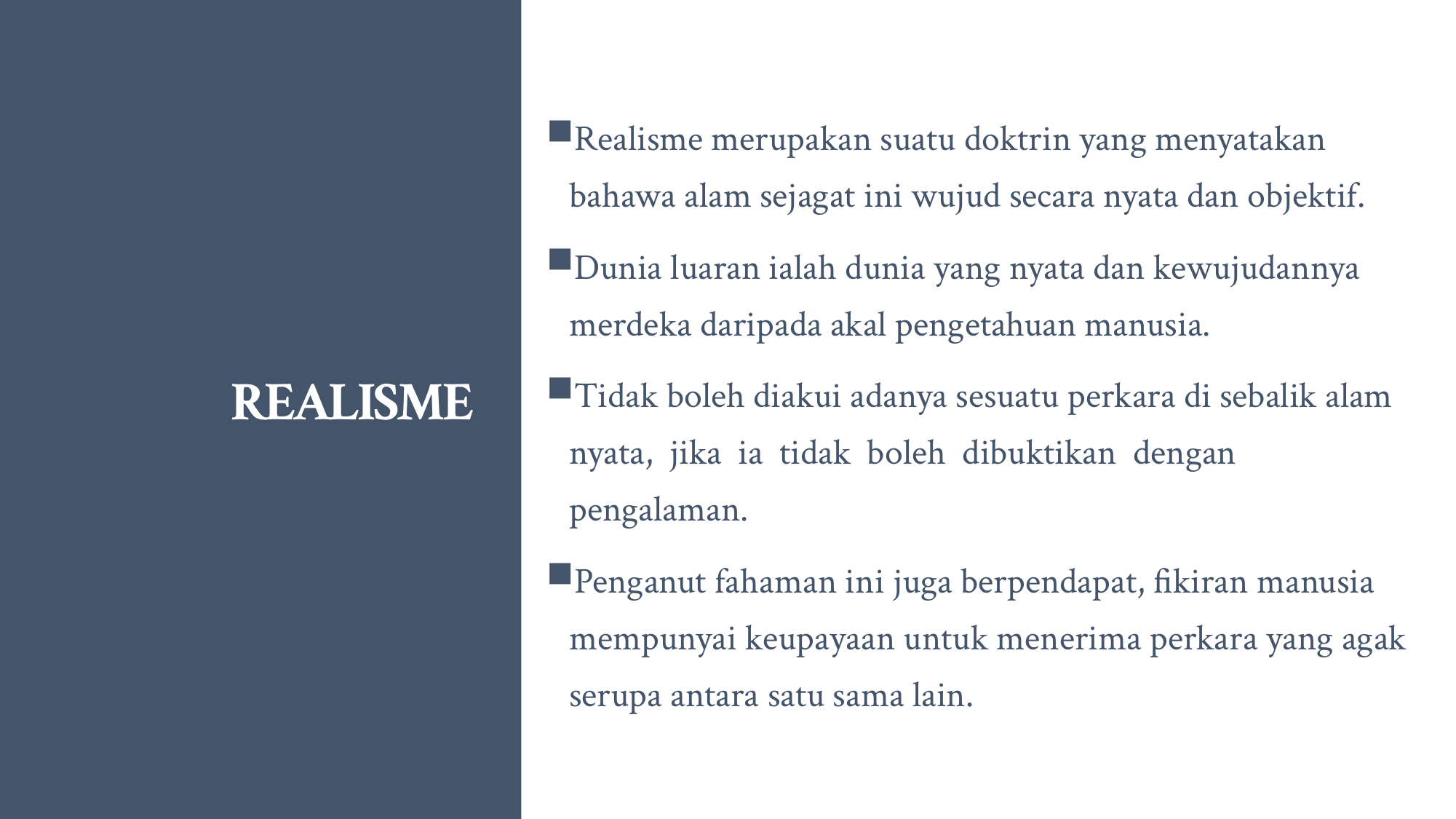

Realisme merupakan suatu doktrin yang menyatakan bahawa alam sejagat ini wujud secara nyata dan objektif.
Dunia luaran ialah dunia yang nyata dan kewujudannya merdeka daripada akal pengetahuan manusia.
Tidak boleh diakui adanya sesuatu perkara di sebalik alam nyata,  jika  ia  tidak  boleh  dibuktikan  dengan  pengalaman.
Penganut fahaman ini juga berpendapat, fikiran manusia mempunyai keupayaan untuk menerima perkara yang agak serupa antara satu sama lain.
# realisme